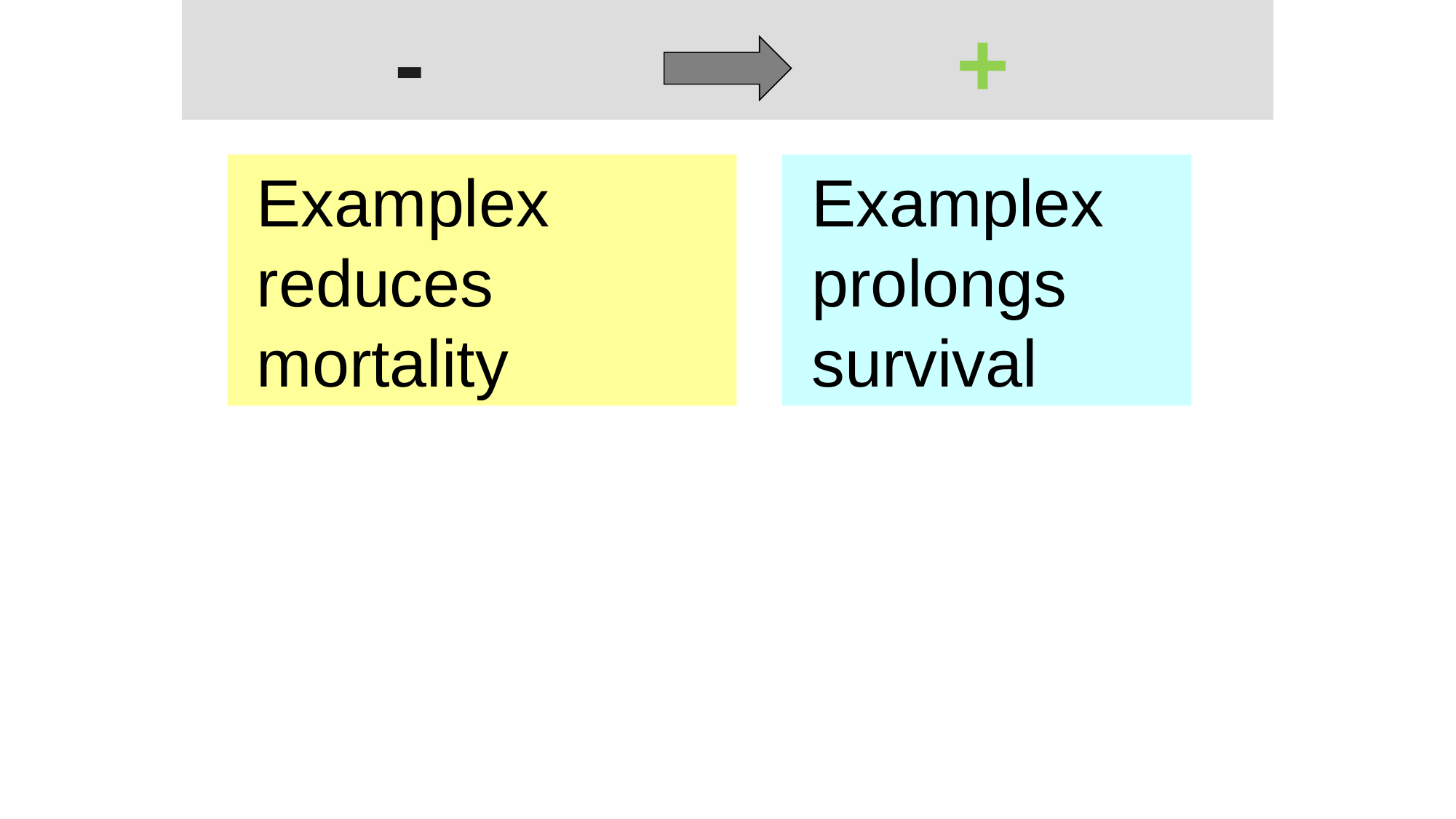

-                     +

 Examplex
 reduces
 mortality
 Examplex
 prolongs
 survival